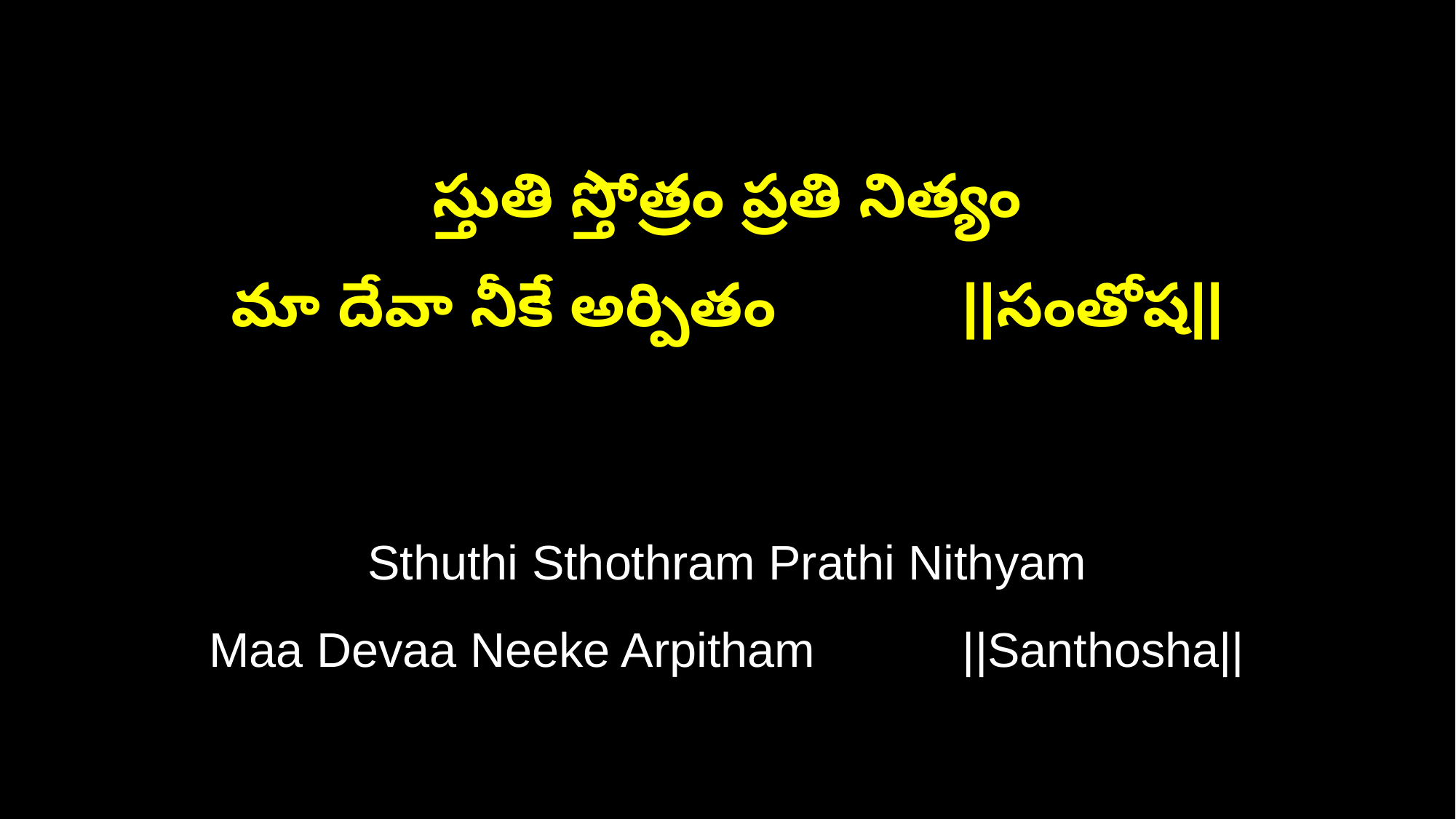

స్తుతి స్తోత్రం ప్రతి నిత్యం
మా దేవా నీకే అర్పితం           ||సంతోష||
Sthuthi Sthothram Prathi Nithyam
Maa Devaa Neeke Arpitham           ||Santhosha||